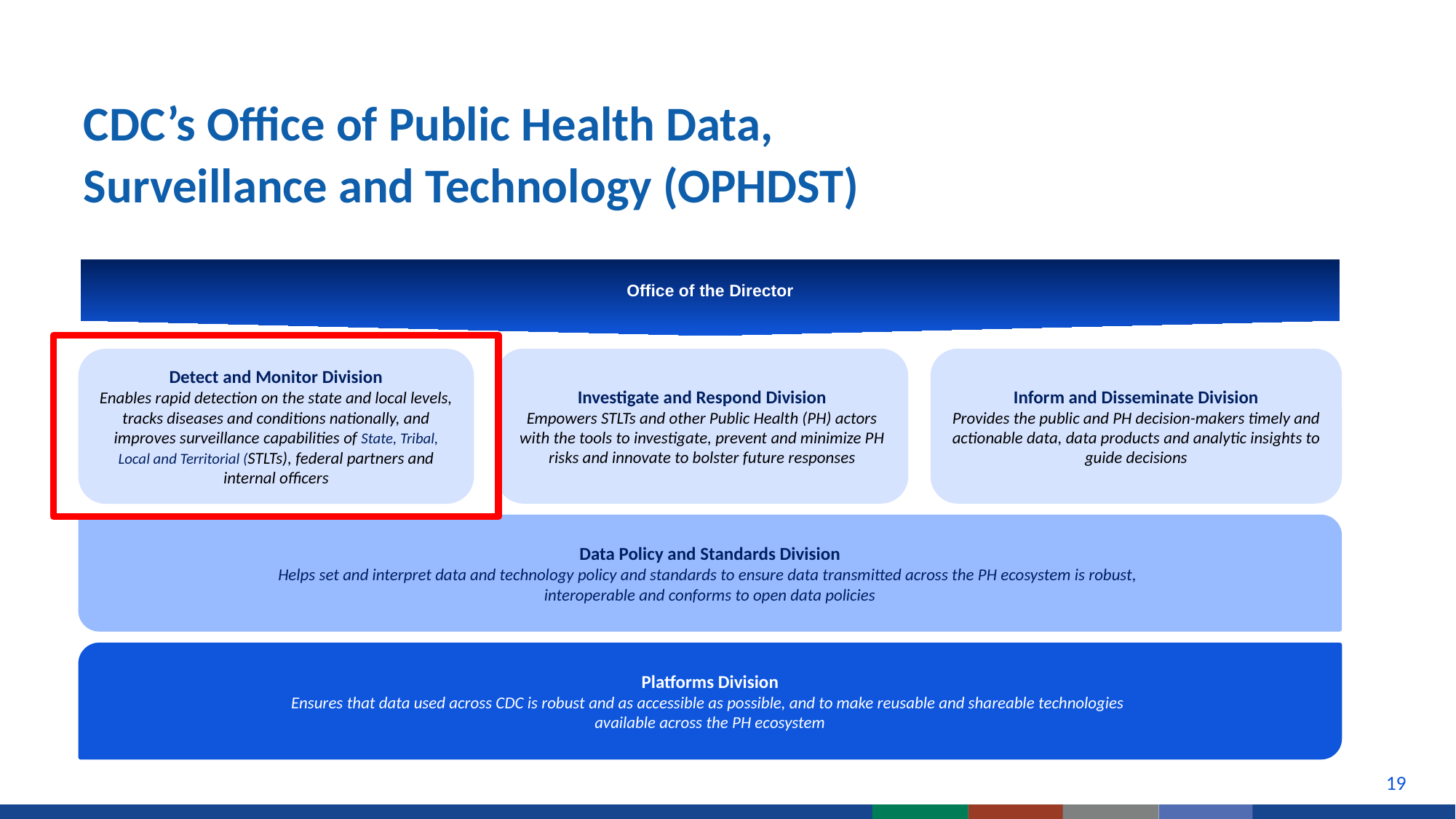

# CDC’s Office of Public Health Data, Surveillance and Technology (OPHDST)
Office of the Director
Investigate and Respond Division
Empowers STLTs and other Public Health (PH) actors with the tools to investigate, prevent and minimize PH risks and innovate to bolster future responses
Inform and Disseminate Division
Provides the public and PH decision-makers timely and actionable data, data products and analytic insights to guide decisions​
Detect and Monitor Division
Enables rapid detection on the state and local levels, tracks diseases and conditions nationally, and improves surveillance capabilities of State, Tribal, Local and Territorial (STLTs), federal partners and internal officers​
Data Policy and Standards Division
Helps set and interpret data and technology policy and standards to ensure data transmitted across the PH ecosystem is robust,
interoperable and conforms to open data policies
Platforms Division
Ensures that data used across CDC is robust and as accessible as possible, and to make reusable and shareable technologies
available across the PH ecosystem

19